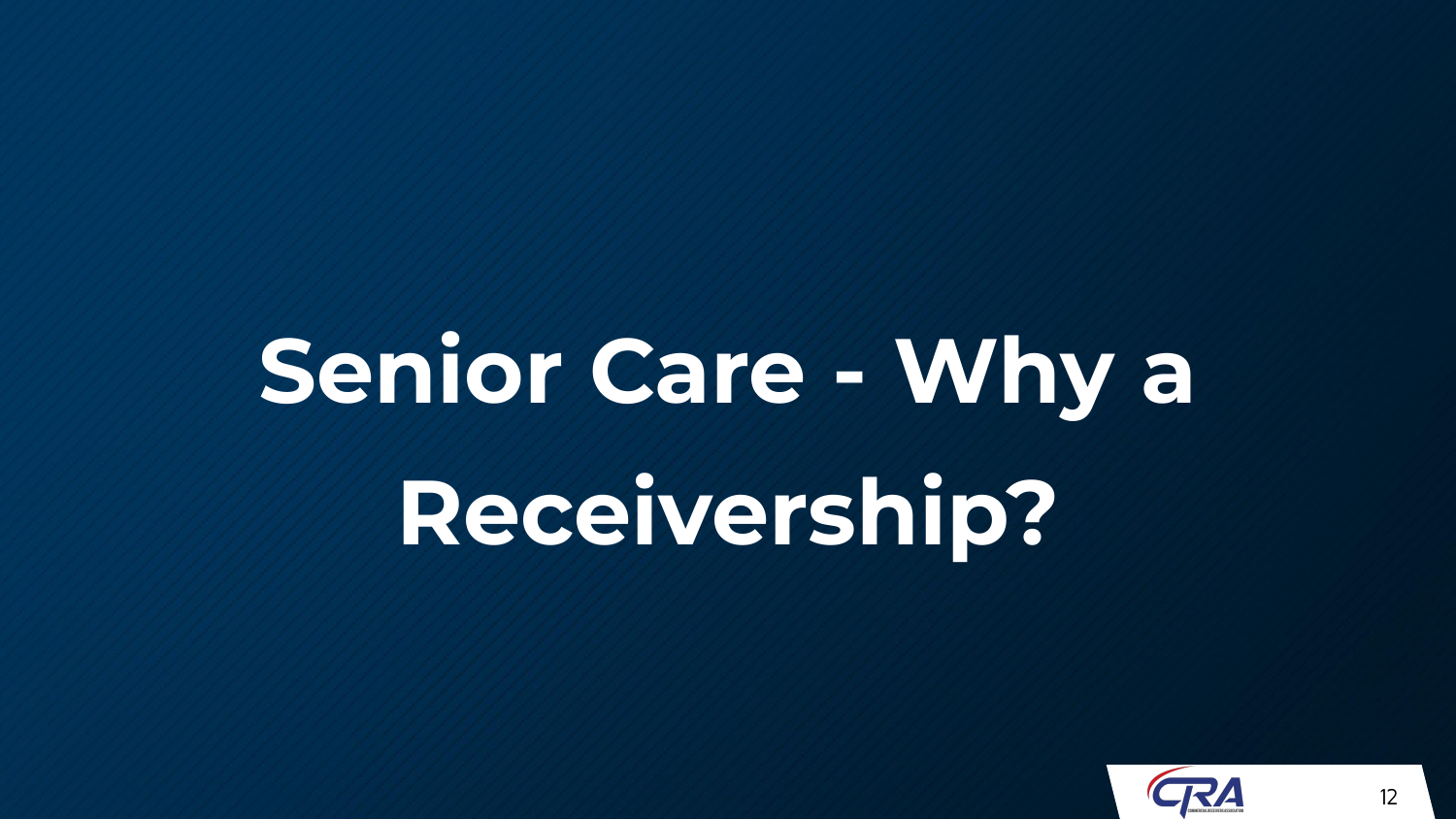

Senior Care - Why a Receivership?

12